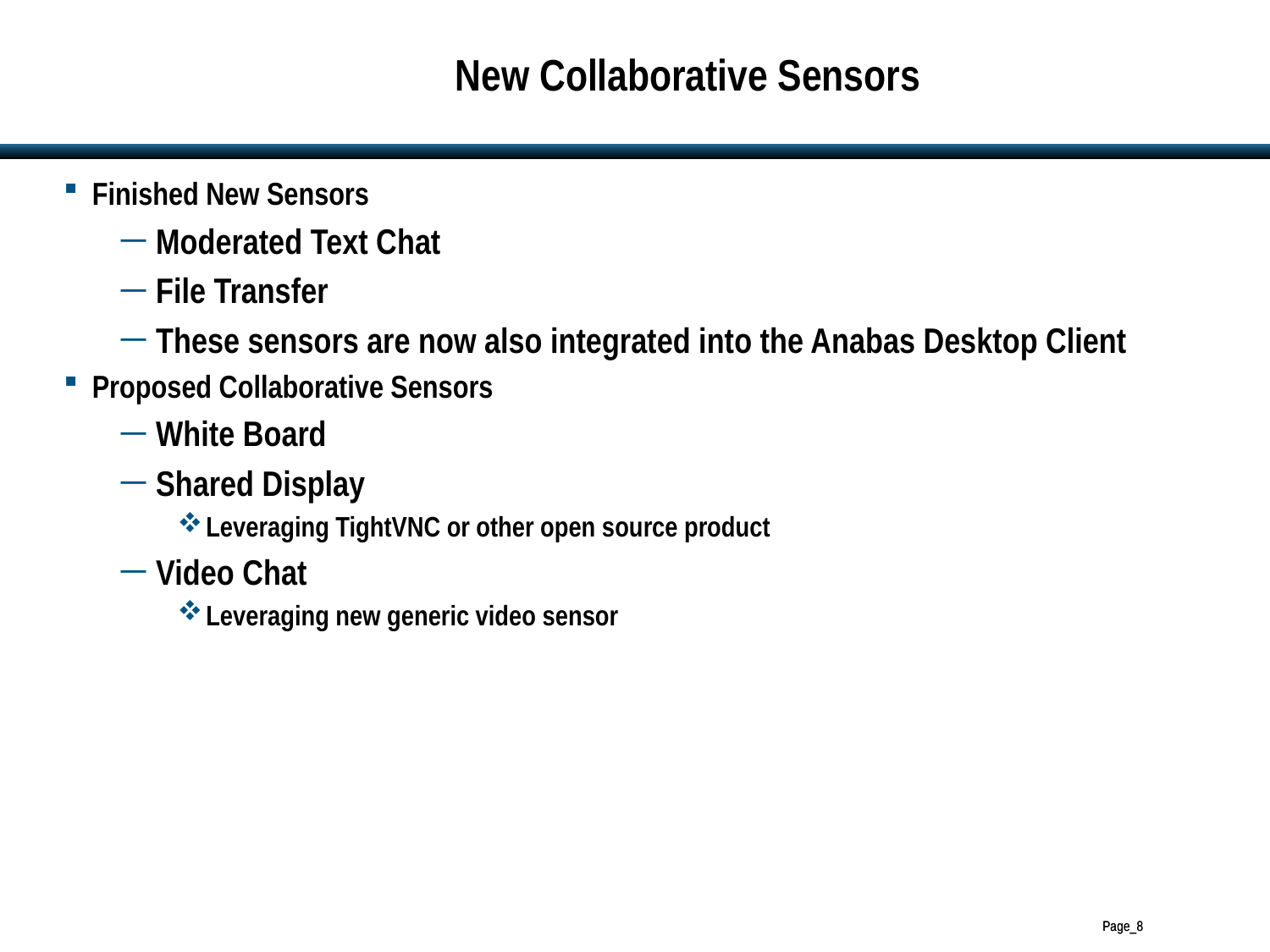

# New Collaborative Sensors
Finished New Sensors
Moderated Text Chat
File Transfer
These sensors are now also integrated into the Anabas Desktop Client
Proposed Collaborative Sensors
White Board
Shared Display
Leveraging TightVNC or other open source product
Video Chat
Leveraging new generic video sensor